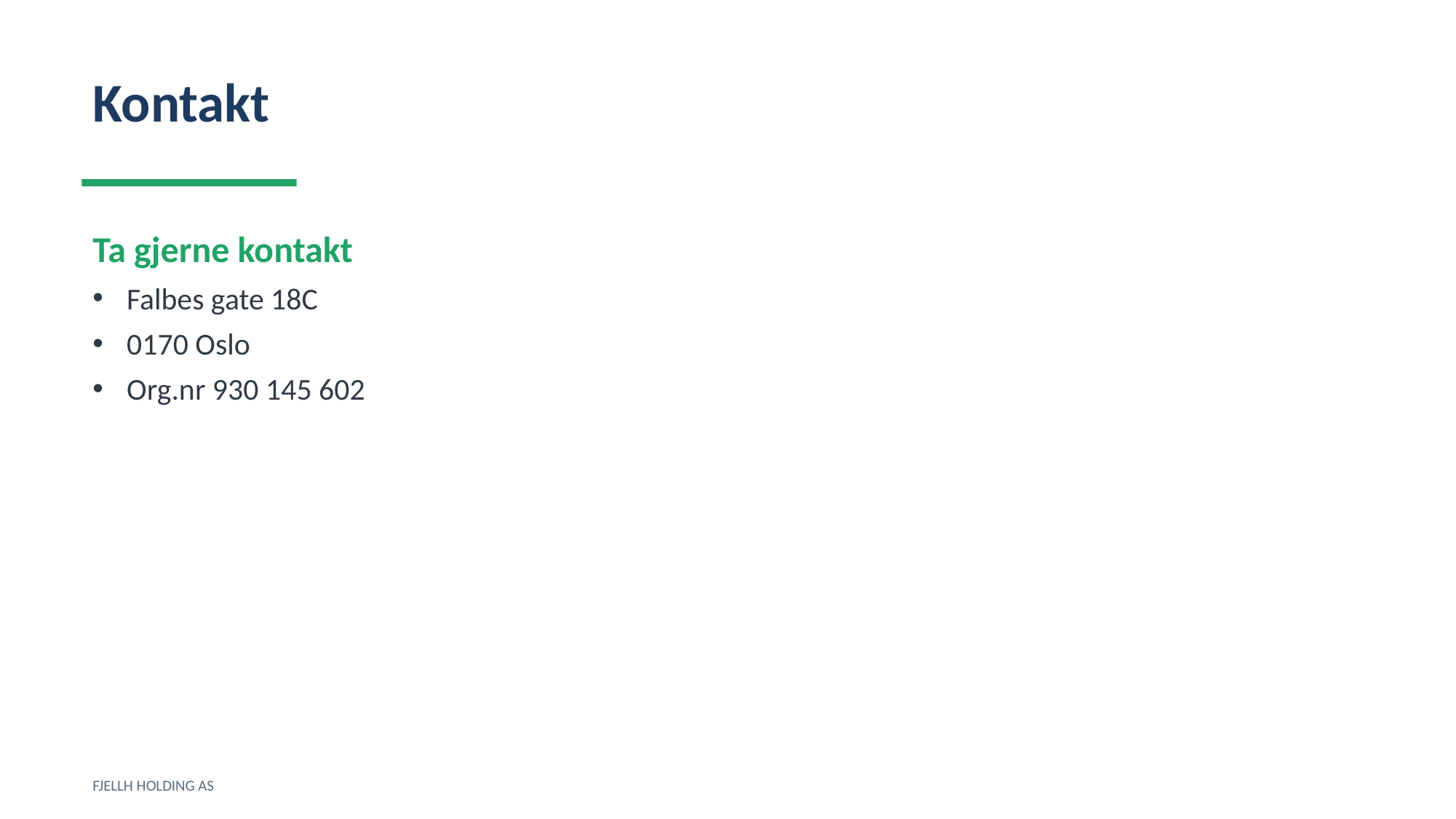

Kontakt

Ta gjerne kontakt
Falbes gate 18C
0170 Oslo
Org.nr 930 145 602
FJELLH HOLDING AS